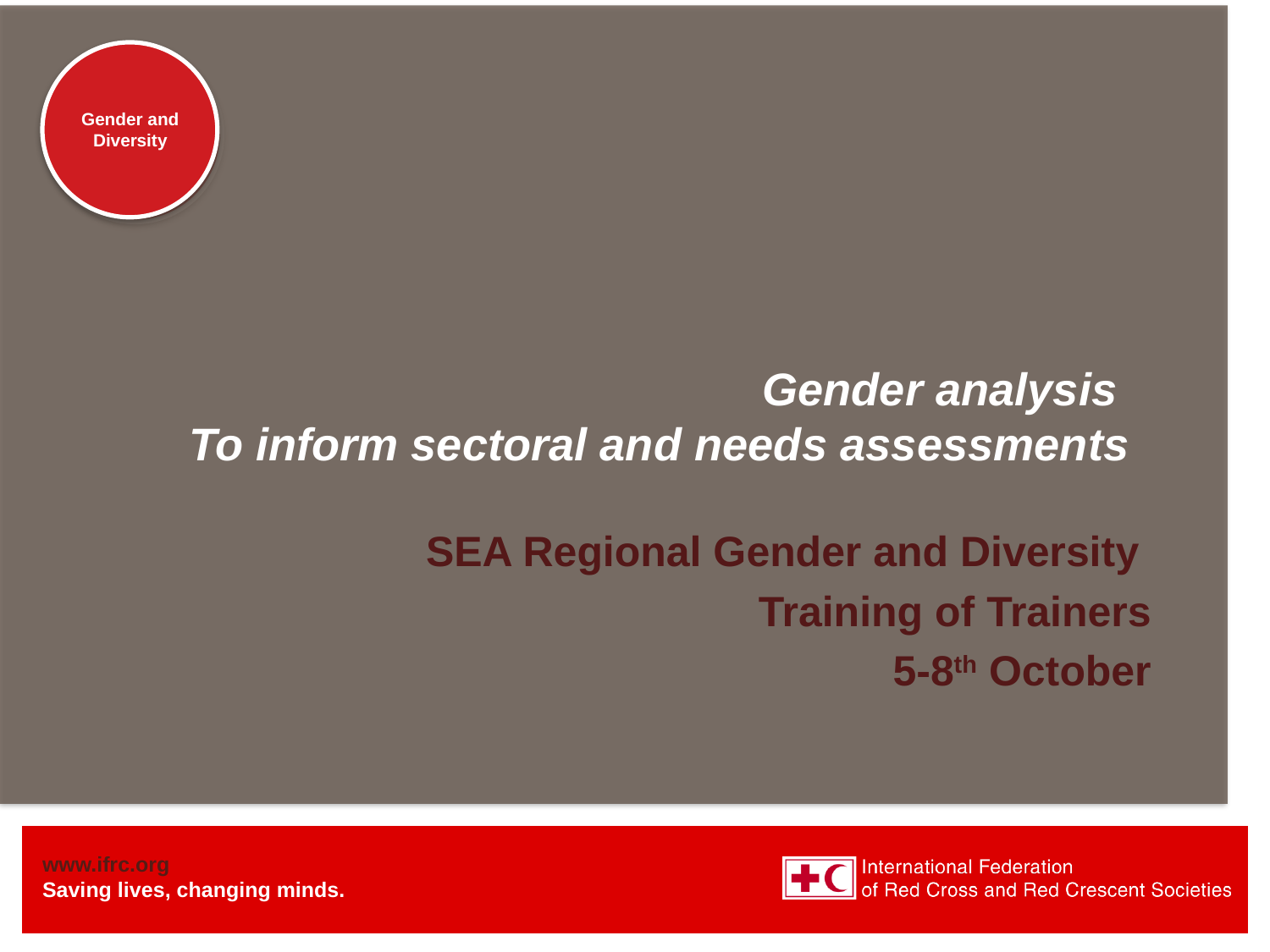

# Gender analysis To inform sectoral and needs assessments
SEA Regional Gender and Diversity
Training of Trainers
5-8th October